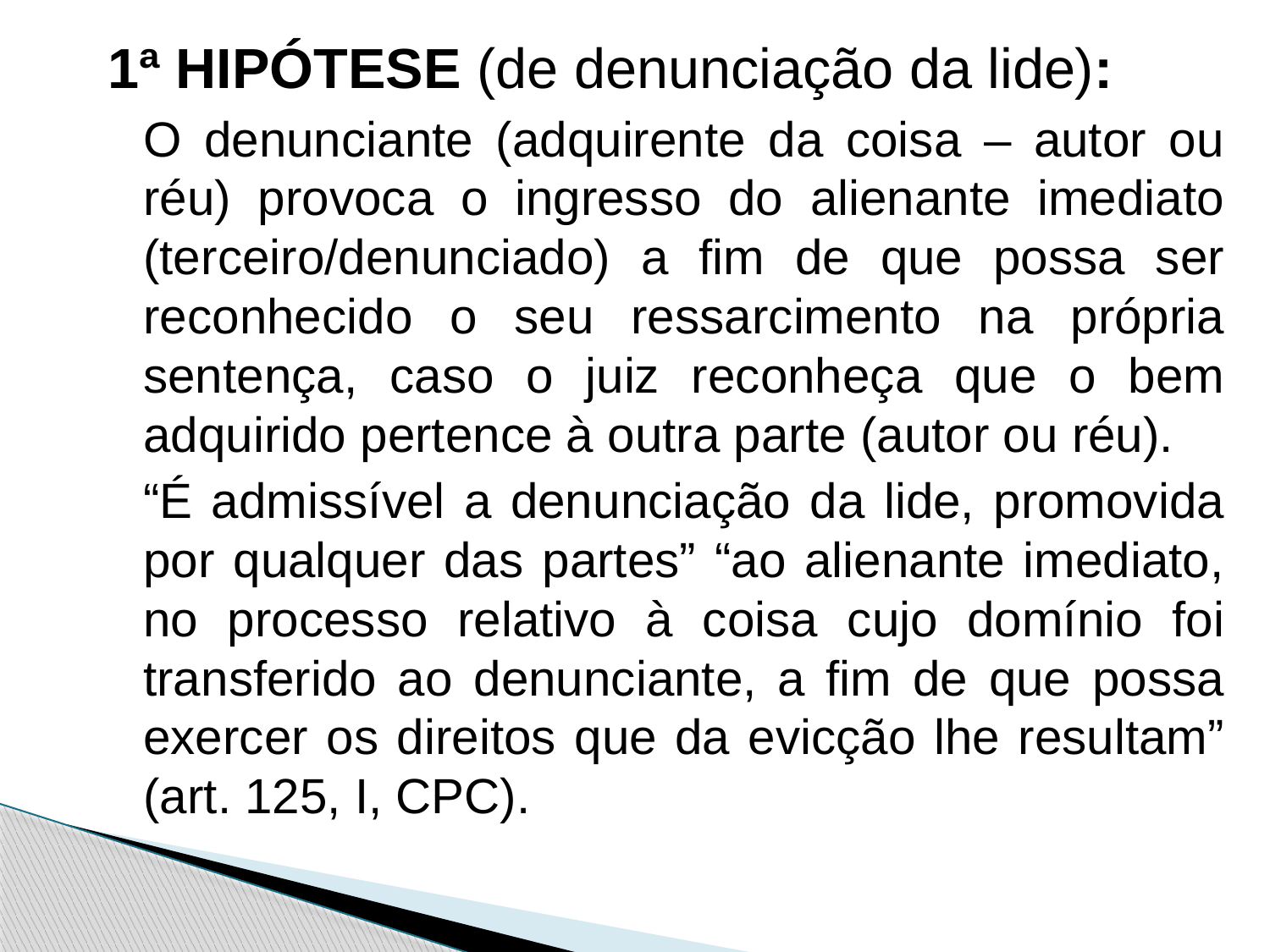

1ª HIPÓTESE (de denunciação da lide):
	O denunciante (adquirente da coisa – autor ou réu) provoca o ingresso do alienante imediato (terceiro/denunciado) a fim de que possa ser reconhecido o seu ressarcimento na própria sentença, caso o juiz reconheça que o bem adquirido pertence à outra parte (autor ou réu).
	“É admissível a denunciação da lide, promovida por qualquer das partes” “ao alienante imediato, no processo relativo à coisa cujo domínio foi transferido ao denunciante, a fim de que possa exercer os direitos que da evicção lhe resultam” (art. 125, I, CPC).